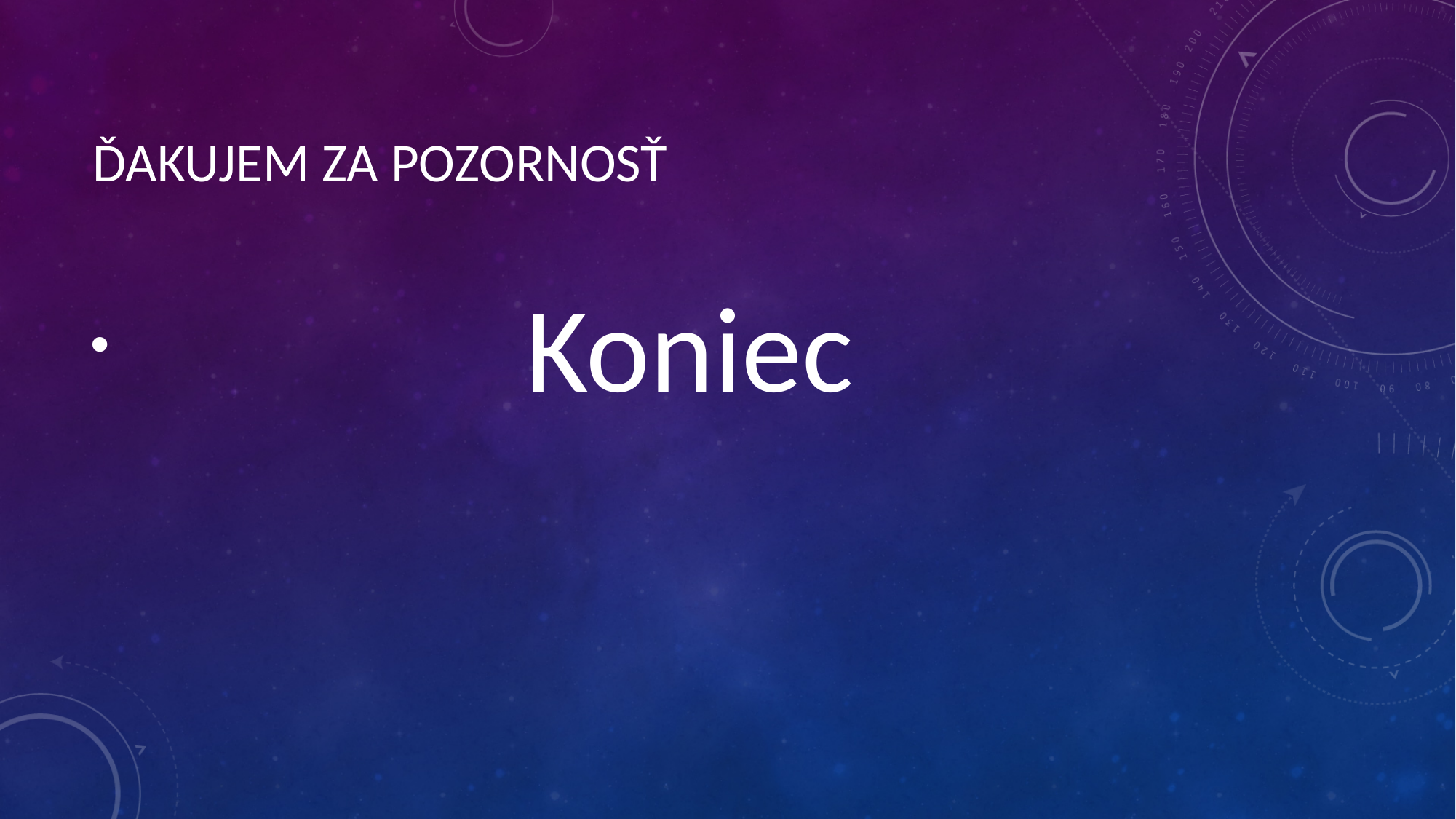

# Ďakujem za pozornosť

                              Koniec